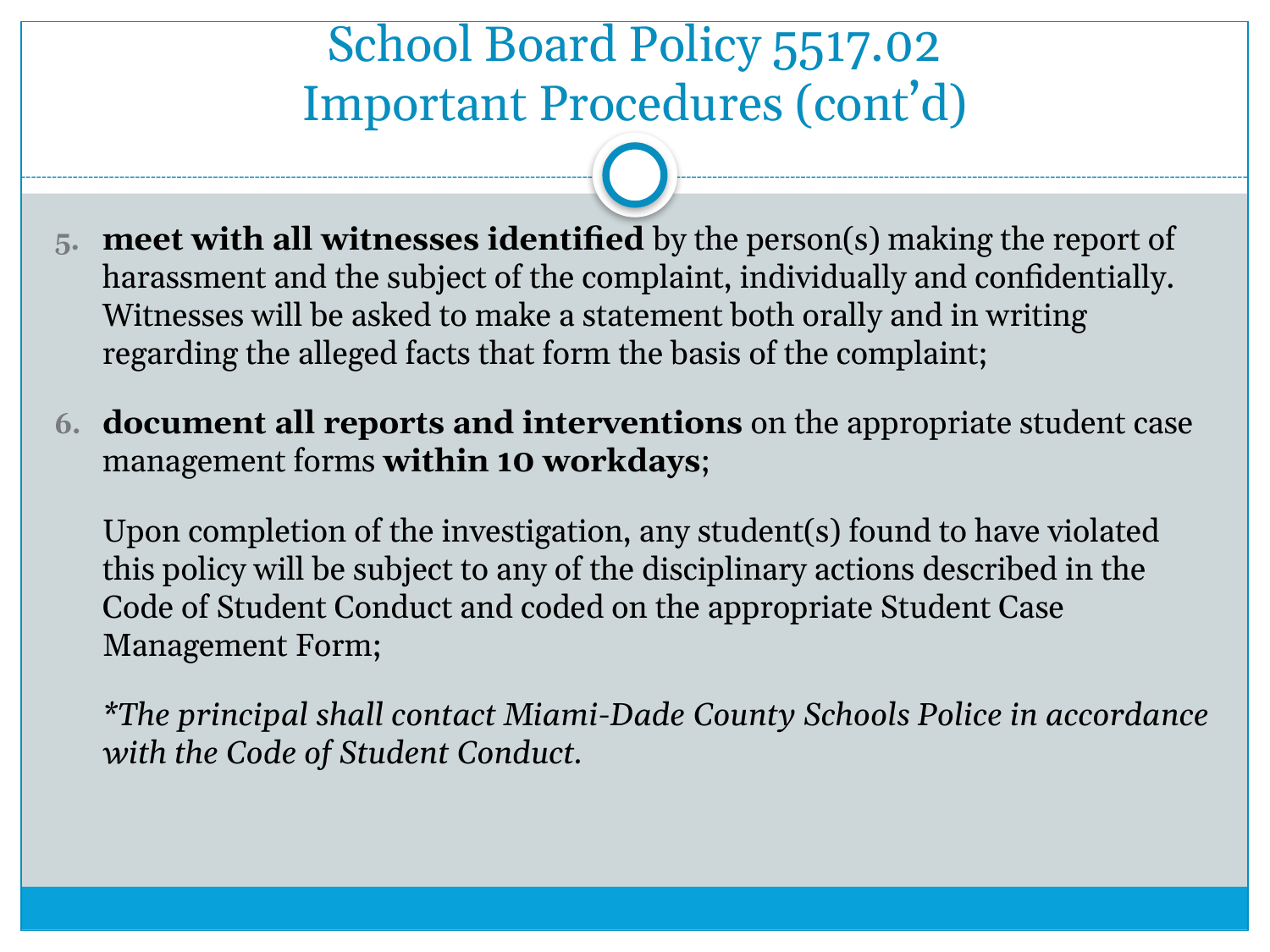

# School Board Policy 5517.02 Important Procedures (cont’d)
meet with all witnesses identified by the person(s) making the report of harassment and the subject of the complaint, individually and confidentially.  Witnesses will be asked to make a statement both orally and in writing regarding the alleged facts that form the basis of the complaint;
document all reports and interventions on the appropriate student case management forms within 10 workdays;
Upon completion of the investigation, any student(s) found to have violated this policy will be subject to any of the disciplinary actions described in the Code of Student Conduct and coded on the appropriate Student Case Management Form;
*The principal shall contact Miami-Dade County Schools Police in accordance with the Code of Student Conduct.